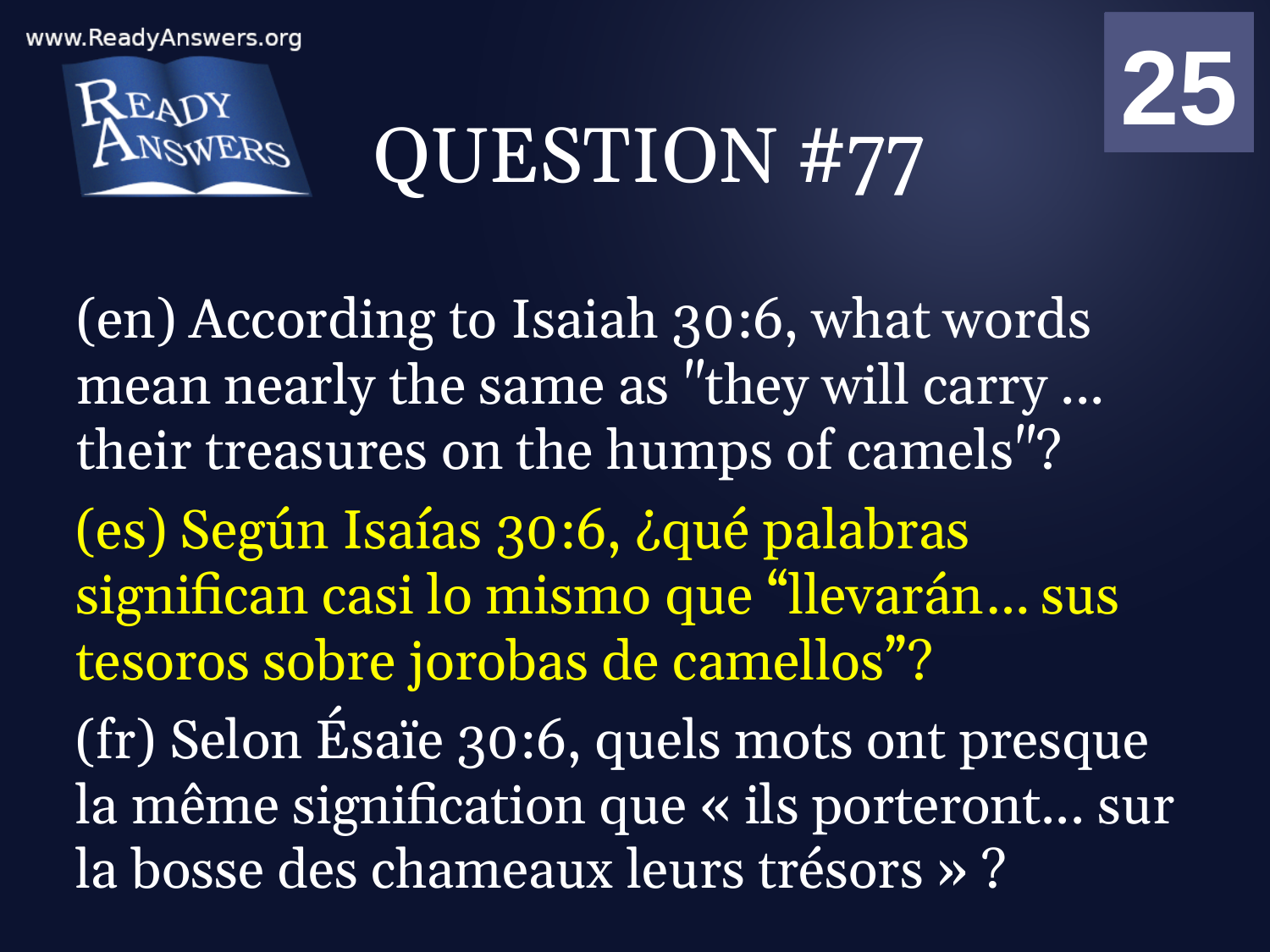

01
02
03
04
05
06
07
08
09
10
11
12
13
14
15
16
17
18
19
20
21
22
23
24
25
00
# QUESTION #77
(en) According to Isaiah 30:6, what words mean nearly the same as "they will carry ... their treasures on the humps of camels"?
(es) Según Isaías 30:6, ¿qué palabras significan casi lo mismo que “llevarán… sus tesoros sobre jorobas de camellos”?
(fr) Selon Ésaïe 30:6, quels mots ont presque la même signification que « ils porteront... sur la bosse des chameaux leurs trésors » ?